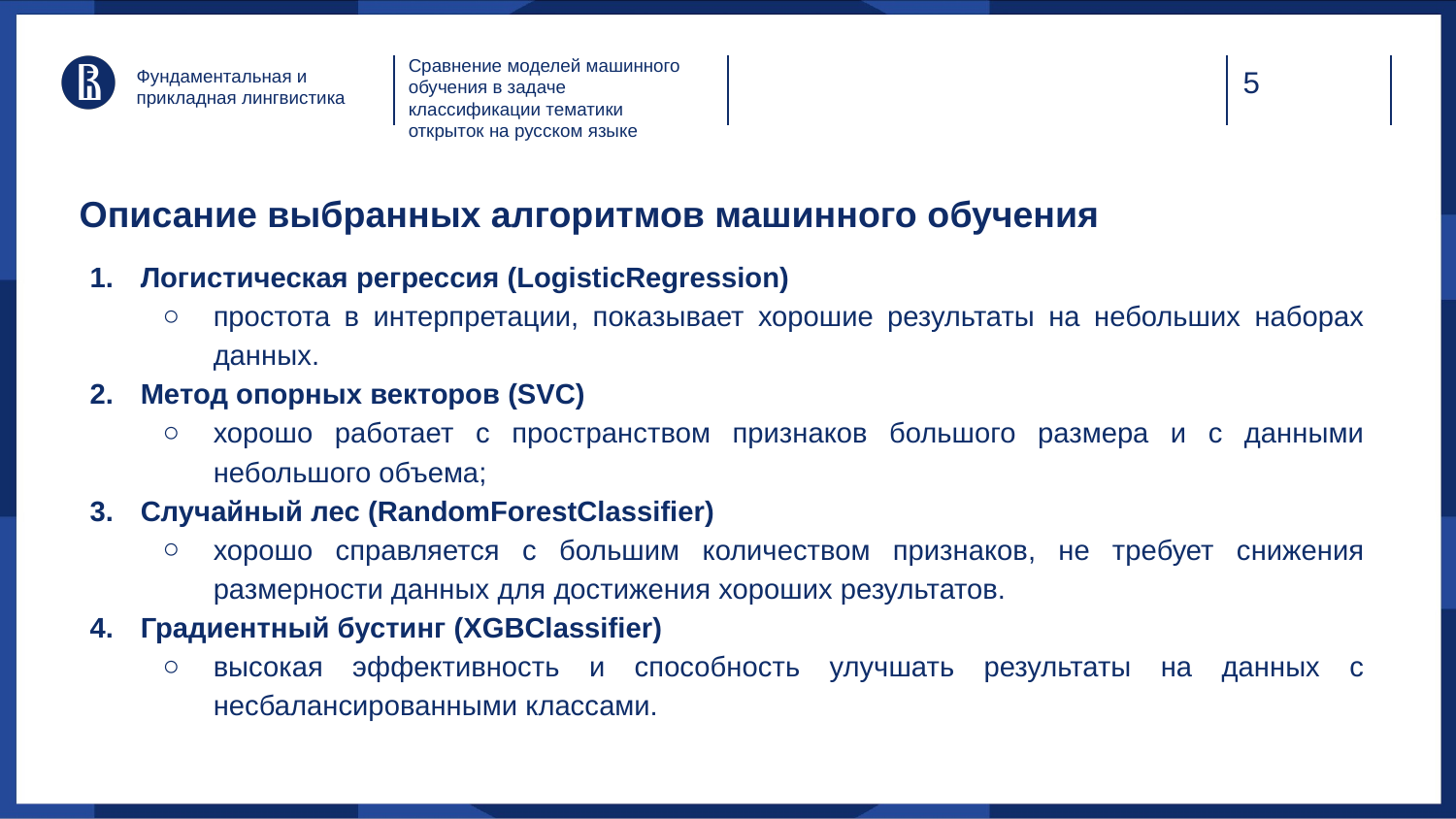

Сравнение моделей машинного обучения в задаче классификации тематики открыток на русском языке

Фундаментальная и прикладная лингвистика

# Описание выбранных алгоритмов машинного обучения

Логистическая регрессия (LogisticRegression)
простота в интерпретации, показывает хорошие результаты на небольших наборах данных.
Метод опорных векторов (SVС)
хорошо работает с пространством признаков большого размера и с данными небольшого объема;
Случайный лес (RandomForestClassifier)
хорошо справляется с большим количеством признаков, не требует снижения размерности данных для достижения хороших результатов.
Градиентный бустинг (XGBClassifier)
высокая эффективность и способность улучшать результаты на данных с несбалансированными классами.